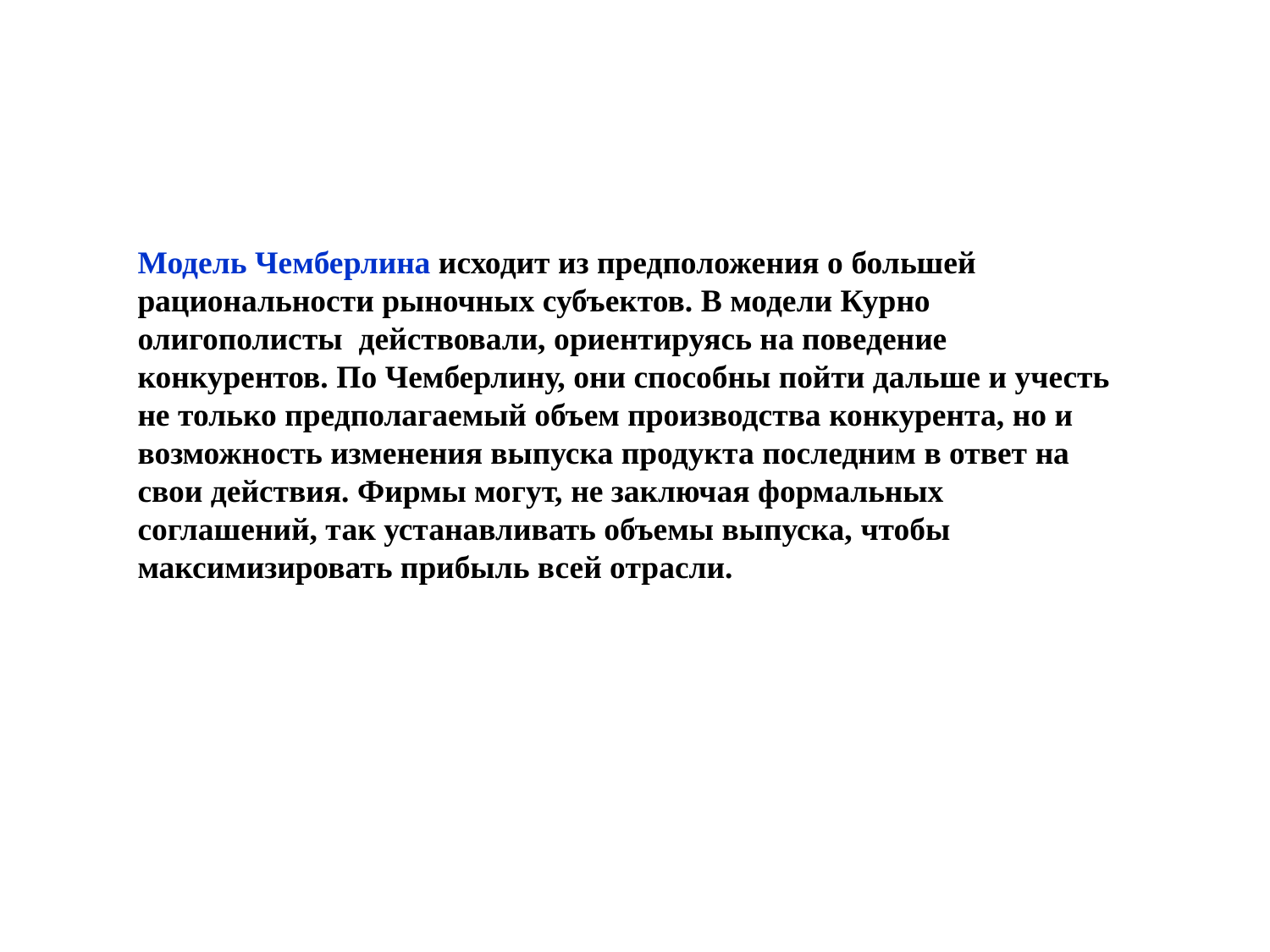

Модель Чемберлина исходит из предположения о большей рациональности рыночных субъектов. В модели Курно олигополисты  действовали, ориентируясь на поведение конкурентов. По Чемберлину, они способны пойти дальше и учесть не только предполагаемый объем производства конкурента, но и возможность изменения выпуска продукта последним в ответ на свои действия. Фирмы могут, не заключая формальных соглашений, так устанавливать объемы выпуска, чтобы максимизировать прибыль всей отрасли.